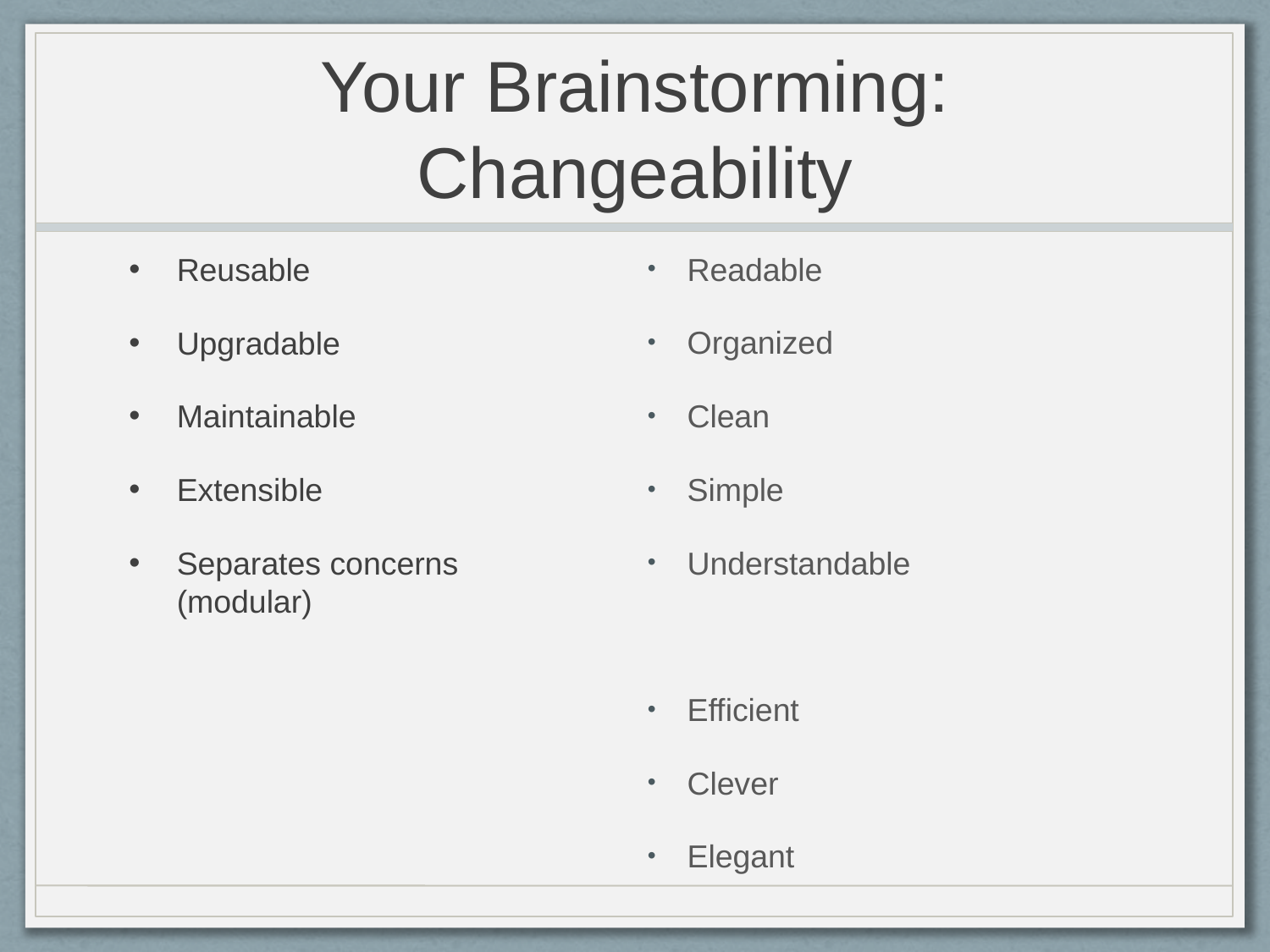

# Your Brainstorming: Changeability
Reusable
Upgradable
Maintainable
Extensible
Separates concerns (modular)
Readable
Organized
Clean
Simple
Understandable

Efficient
Clever
Elegant